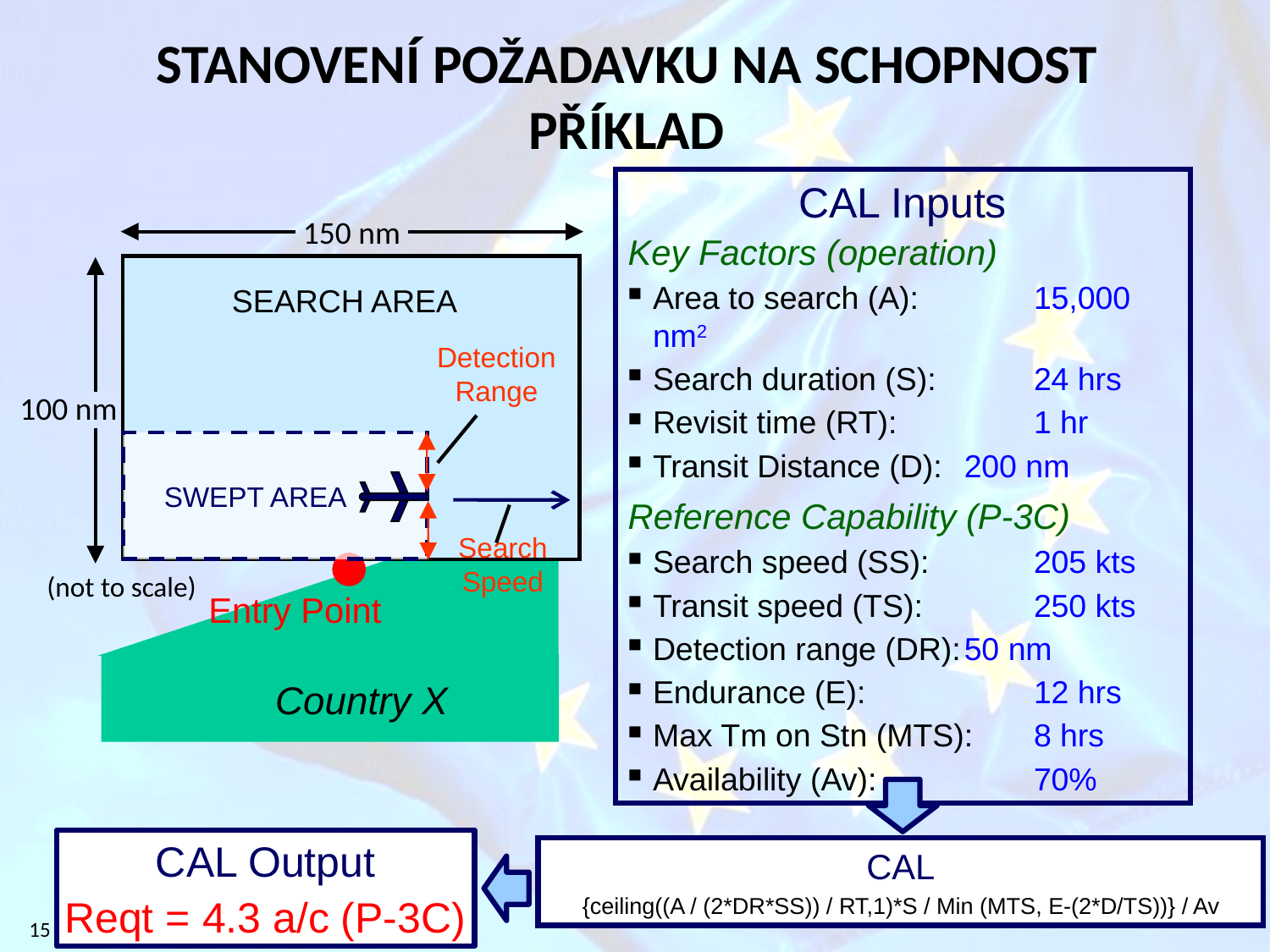

STANOVENÍ POŽADAVKU NA SCHOPNOST
PŘÍKLAD
CAL Inputs
Key Factors (operation)
Area to search (A): 		15,000 nm2
Search duration (S):		24 hrs
Revisit time (RT):		1 hr
Transit Distance (D):	200 nm
Reference Capability (P-3C)
Search speed (SS): 		205 kts
Transit speed (TS):		250 kts
Detection range (DR):	50 nm
Endurance (E): 		12 hrs
Max Tm on Stn (MTS):	8 hrs
Availability (Av): 		70%
150 nm

SEARCH AREA
Detection Range
100 nm
    SWEPT AREA

Search Speed

(not to scale)
Entry Point

Country X

CAL
{ceiling((A / (2*DR*SS)) / RT,1)*S / Min (MTS, E-(2*D/TS))} / Av
CAL Output
Reqt = 4.3 a/c (P-3C)

15